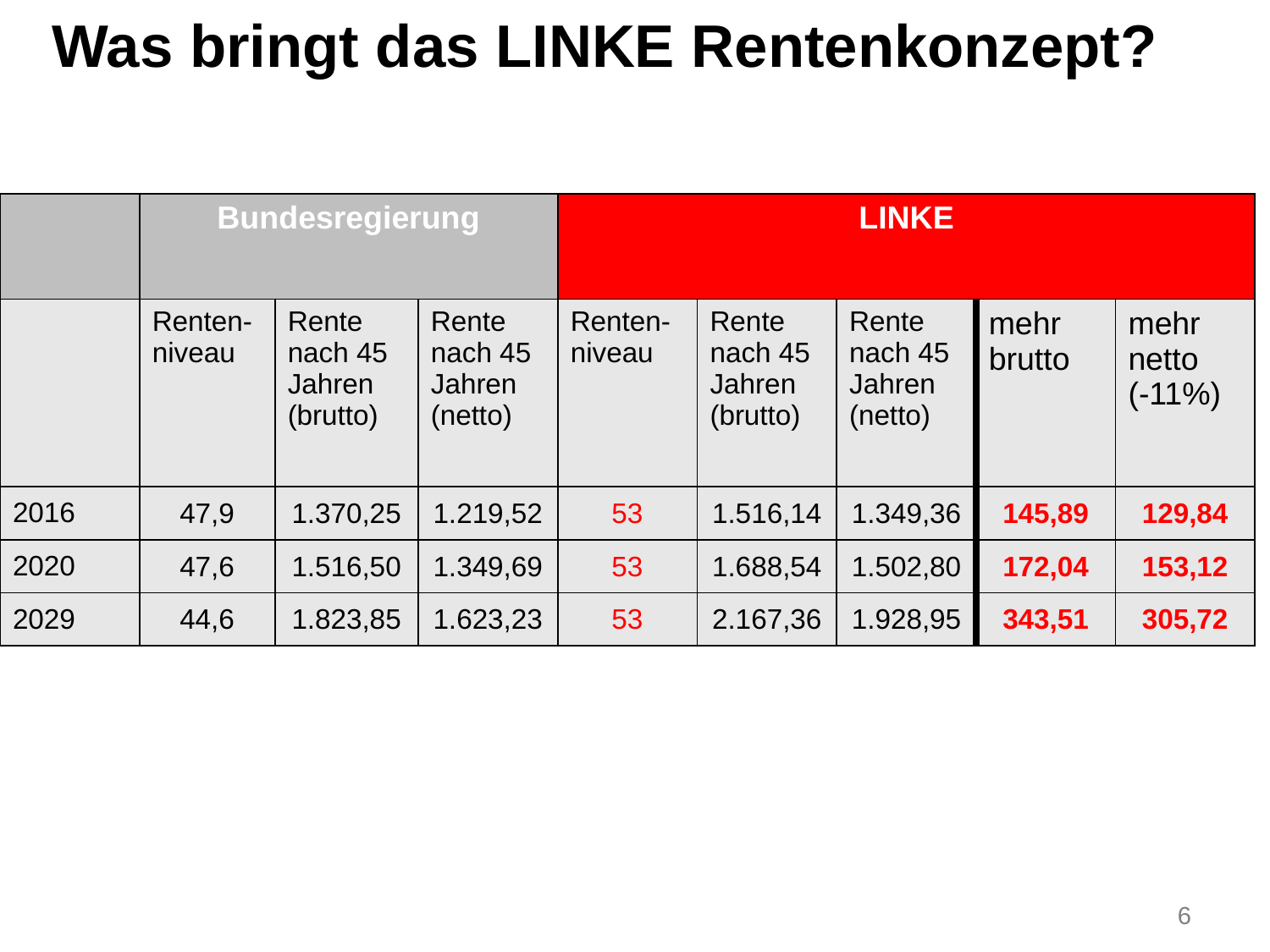

# Was bringt das LINKE Rentenkonzept?
|  | Bundesregierung |  |  | LINKE |  |  |  |  |
| --- | --- | --- | --- | --- | --- | --- | --- | --- |
|  | Renten-niveau | Rente nach 45 Jahren (brutto) | Rente nach 45 Jahren (netto) | Renten-niveau | Rente nach 45 Jahren (brutto) | Rente nach 45 Jahren (netto) | mehr brutto | mehr netto (-11%) |
| 2016 | 47,9 | 1.370,25 | 1.219,52 | 53 | 1.516,14 | 1.349,36 | 145,89 | 129,84 |
| 2020 | 47,6 | 1.516,50 | 1.349,69 | 53 | 1.688,54 | 1.502,80 | 172,04 | 153,12 |
| 2029 | 44,6 | 1.823,85 | 1.623,23 | 53 | 2.167,36 | 1.928,95 | 343,51 | 305,72 |
6